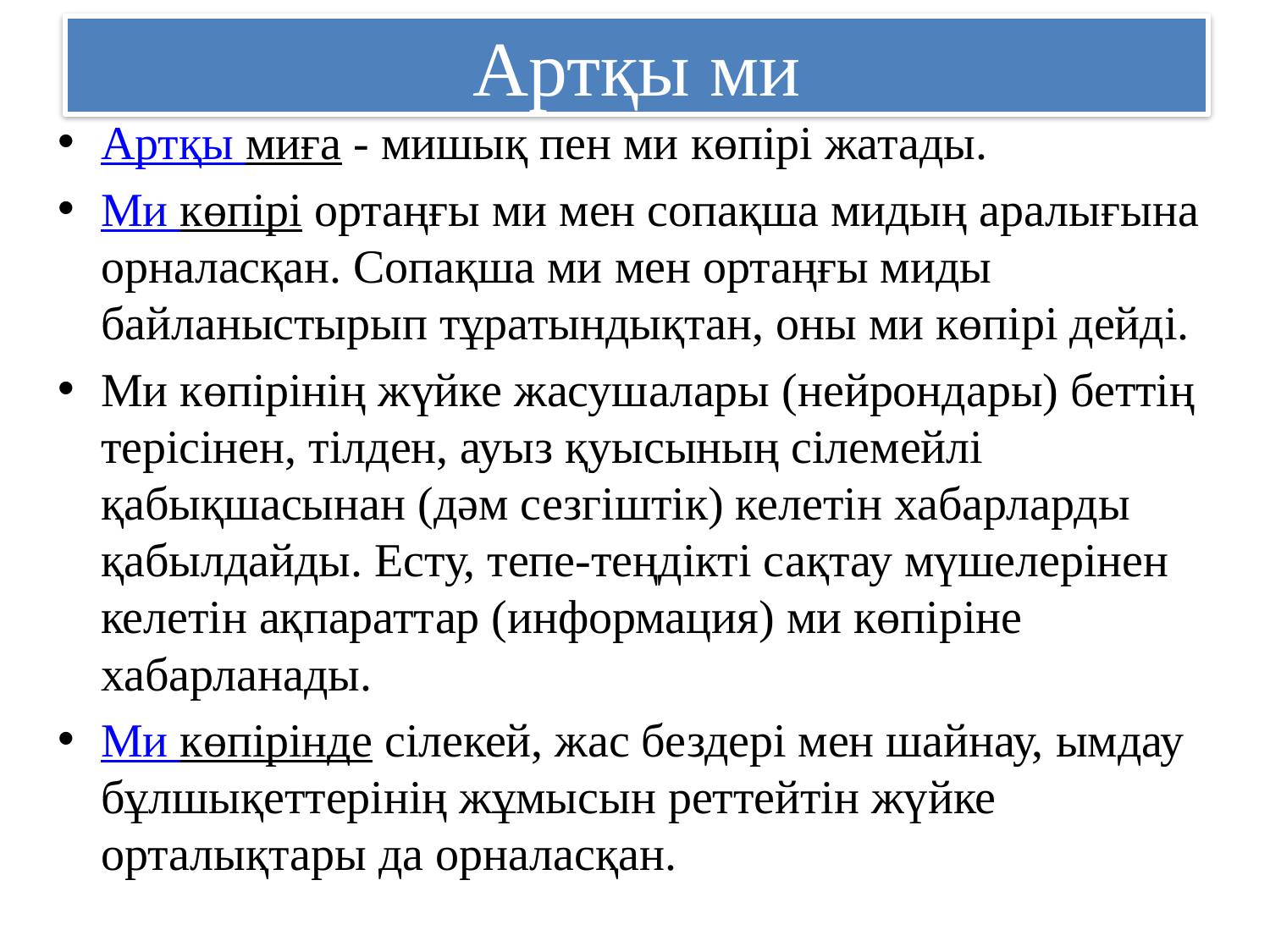

# Артқы ми
Артқы миға - мишық пен ми көпірі жатады.
Ми көпірі ортаңғы ми мен сопақша мидың аралығына орналасқан. Сопақша ми мен ортаңғы миды байланыстырып тұратындықтан, оны ми көпірі дейді.
Ми көпірінің жүйке жасушалары (нейрондары) беттің терісінен, тілден, ауыз қуысының сілемейлі қабықшасынан (дәм сезгіштік) келетін хабарларды қабылдайды. Есту, тепе-теңдікті сақтау мүшелерінен келетін ақпараттар (информация) ми көпіріне хабарланады.
Ми көпірінде сілекей, жас бездері мен шайнау, ымдау бұлшықеттерінің жұмысын реттейтін жүйке орталықтары да орналасқан.